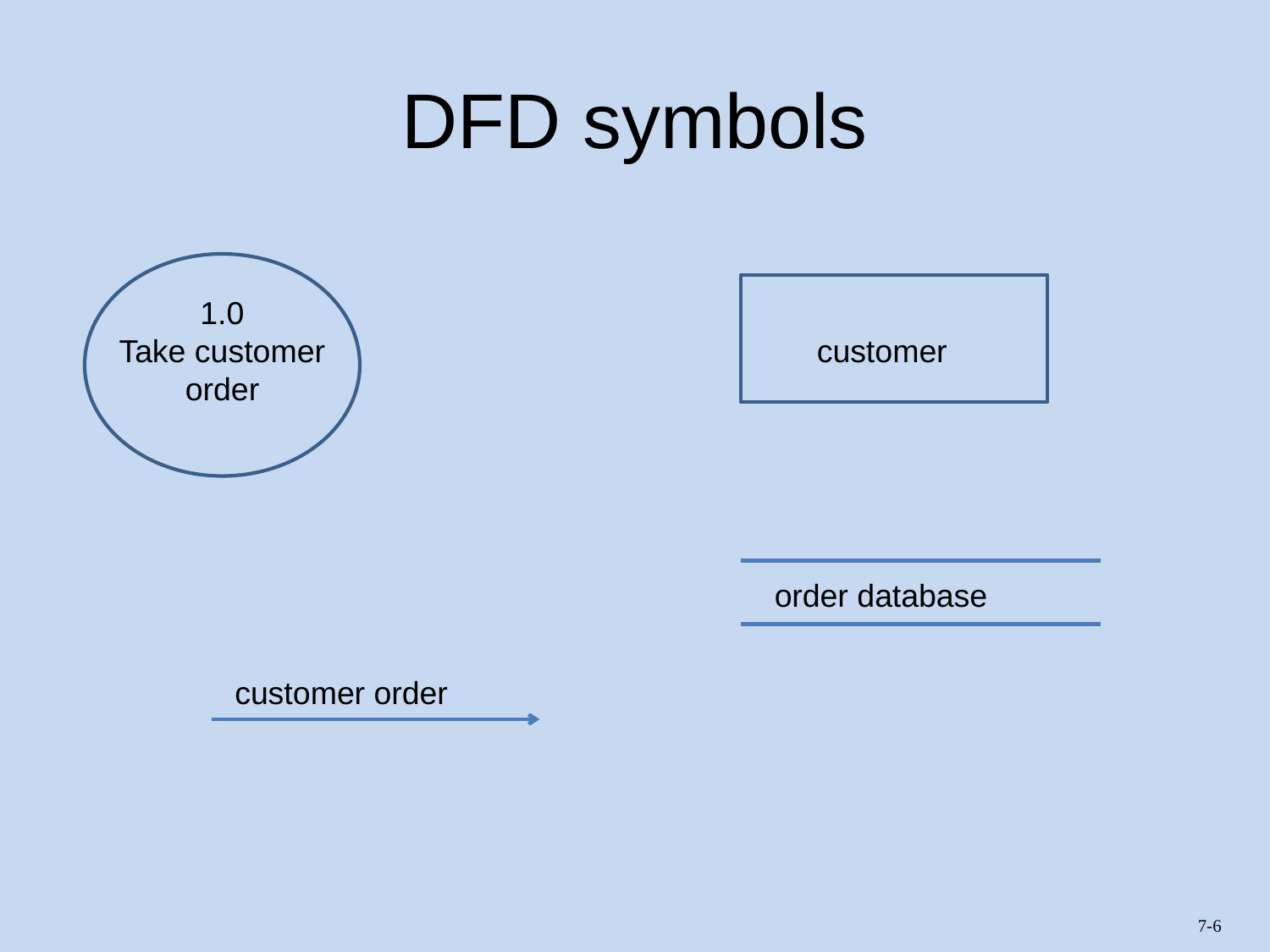

# DFD symbols

1.0
Take customer order
customer
order database
customer order